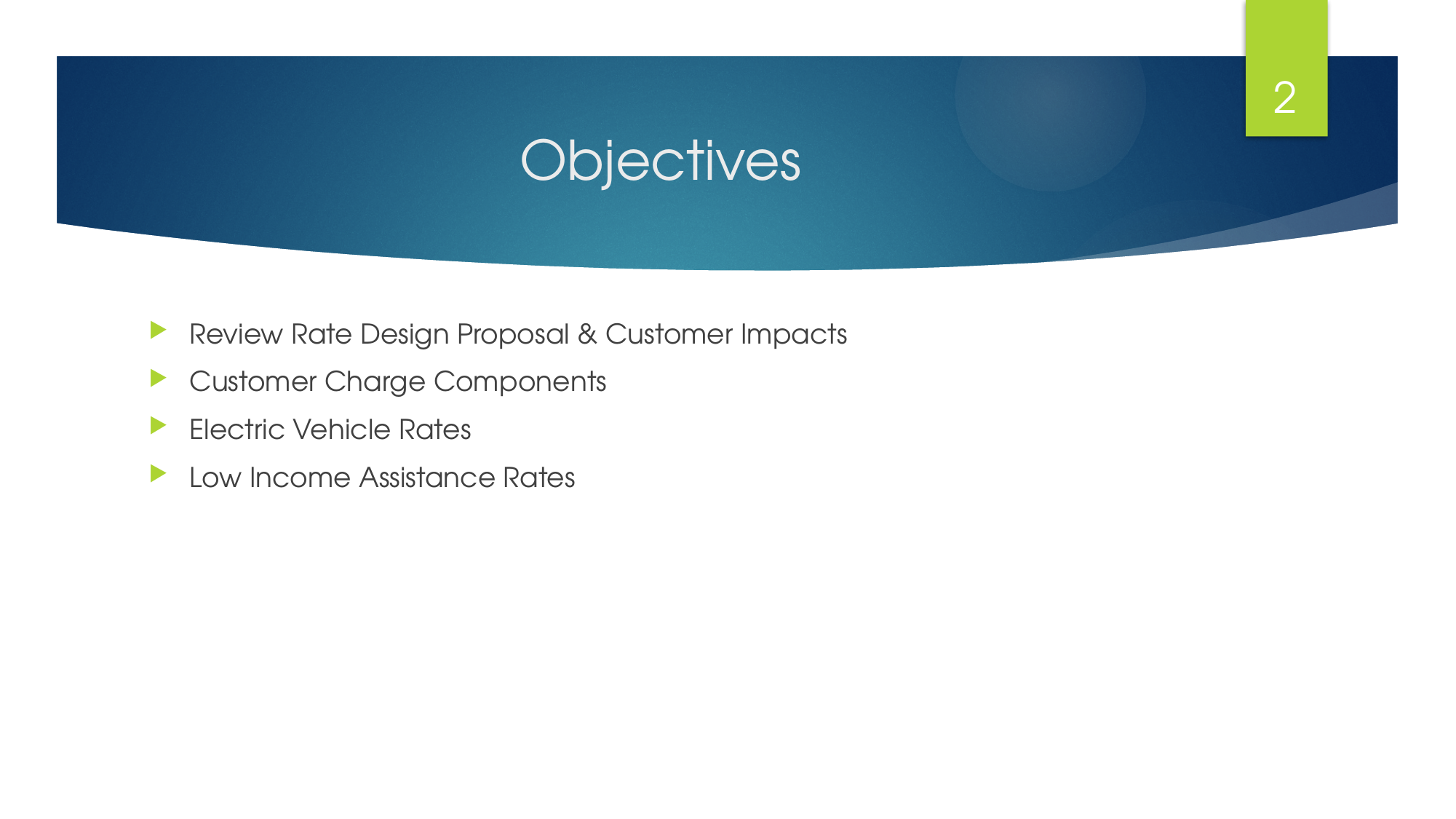

2
# Objectives
Review Rate Design Proposal & Customer Impacts
Customer Charge Components
Electric Vehicle Rates
Low Income Assistance Rates